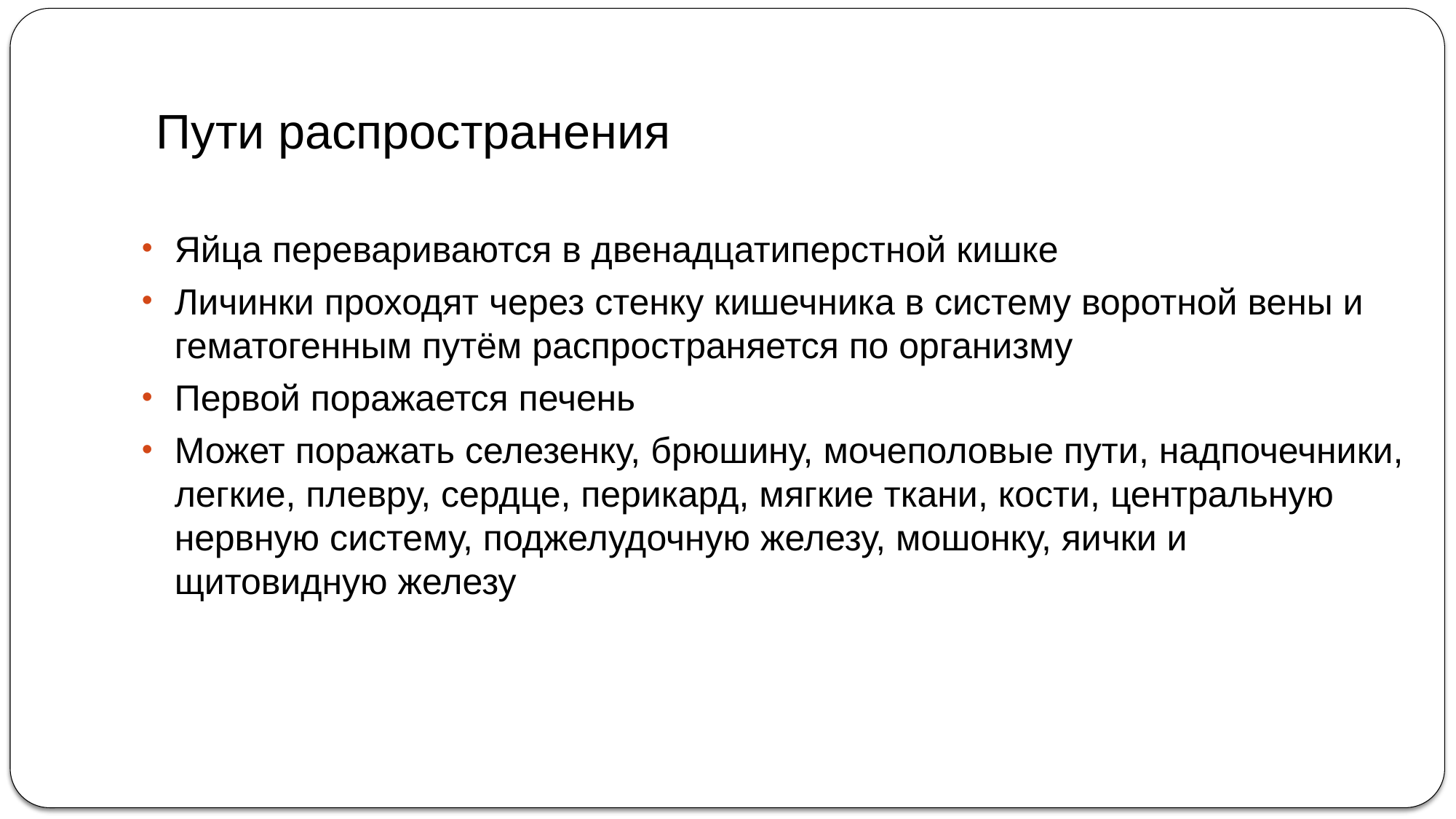

# Пути распространения
Яйца перевариваются в двенадцатиперстной кишке
Личинки проходят через стенку кишечника в систему воротной вены и гематогенным путём распространяется по организму
Первой поражается печень
Может поражать селезенку, брюшину, мочеполовые пути, надпочечники, легкие, плевру, сердце, перикард, мягкие ткани, кости, центральную нервную систему, поджелудочную железу, мошонку, яички и щитовидную железу